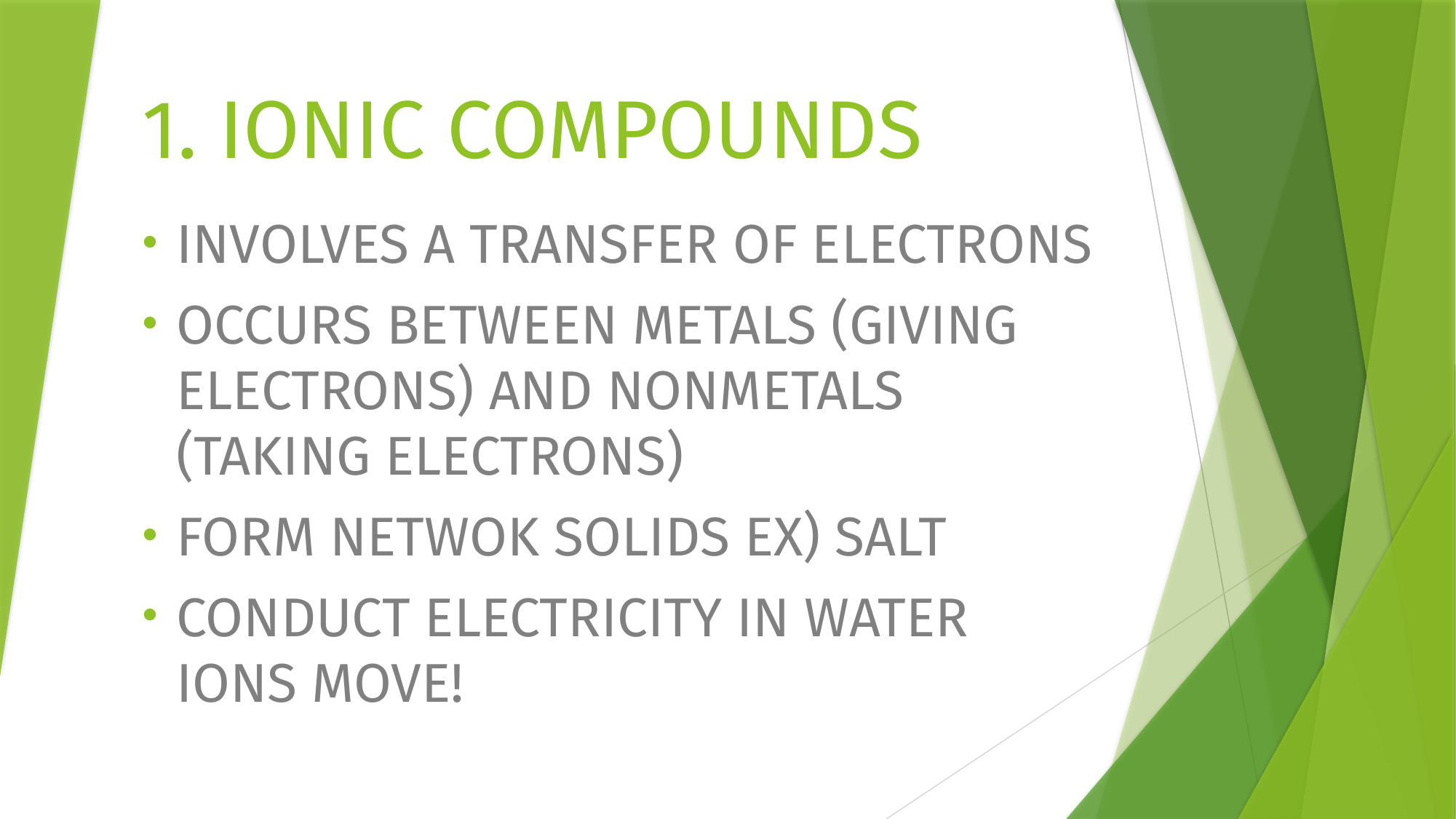

# 1. IONIC COMPOUNDS
INVOLVES A TRANSFER OF ELECTRONS
OCCURS BETWEEN METALS (GIVING ELECTRONS) AND NONMETALS (TAKING ELECTRONS)
FORM NETWOK SOLIDS EX) SALT
CONDUCT ELECTRICITY IN WATER   IONS MOVE!